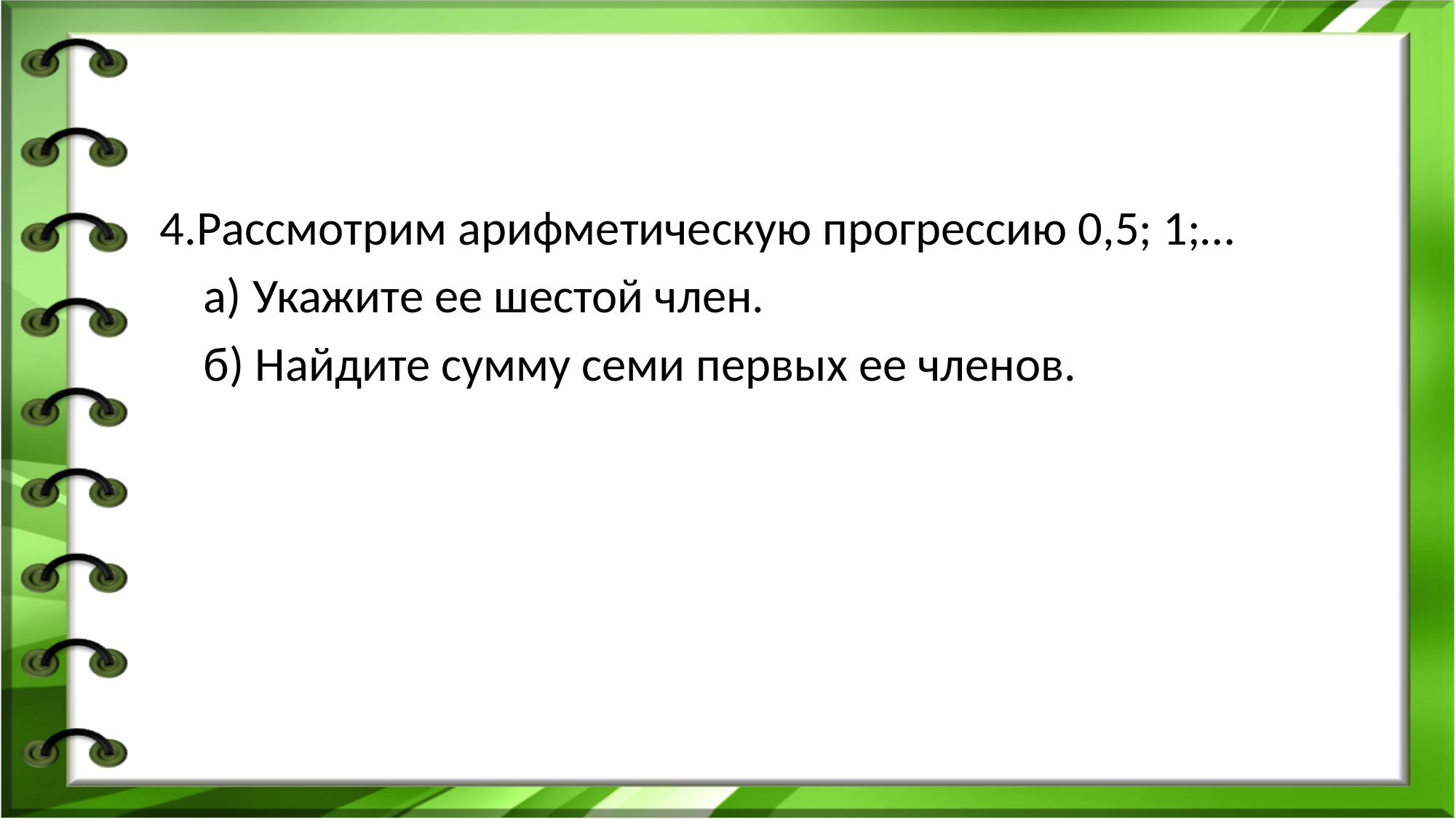

#
       4.Рассмотрим арифметическую прогрессию 0,5; 1;…
           а) Укажите ее шестой член.
           б) Найдите сумму семи первых ее членов.